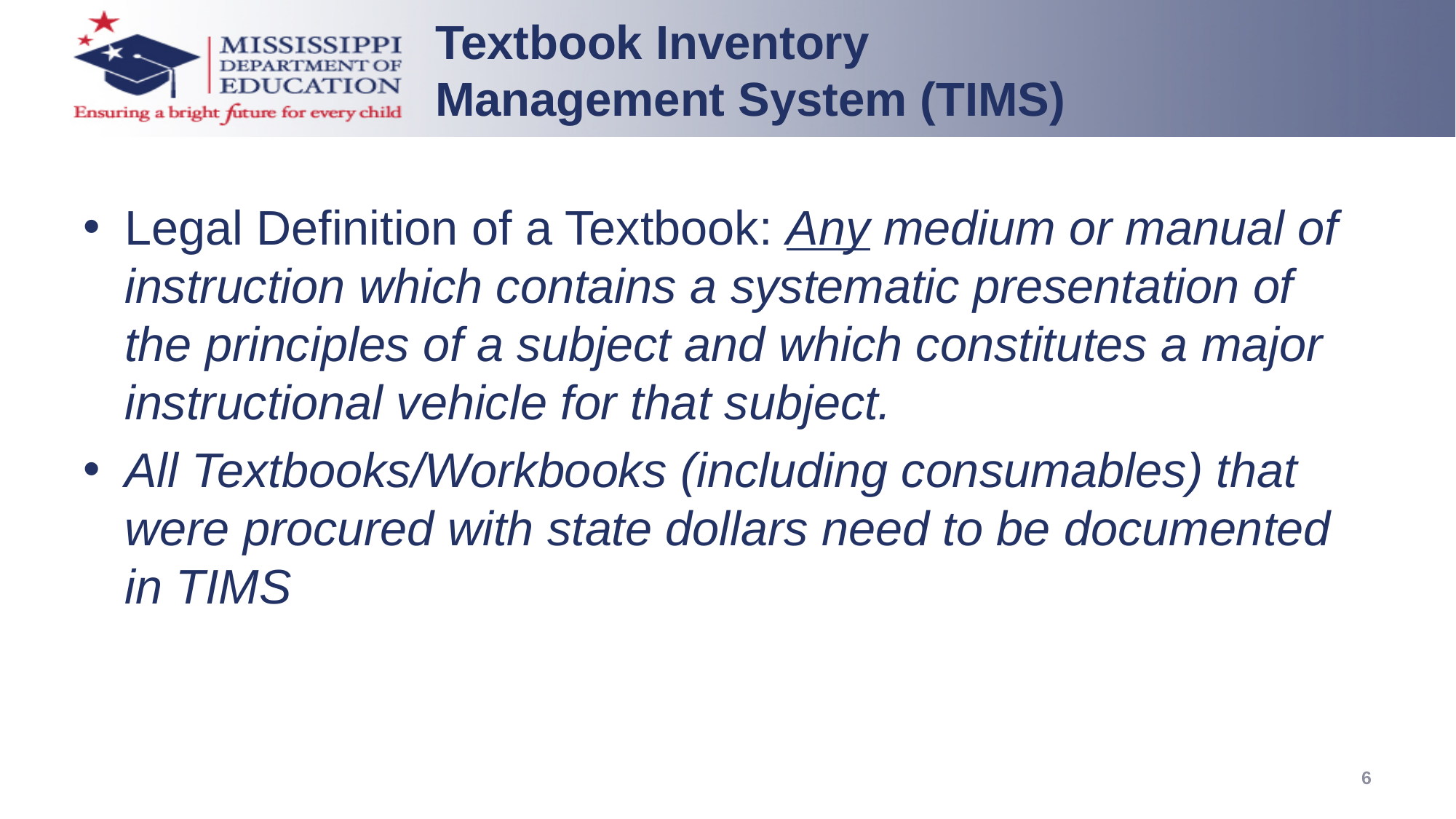

Textbook Inventory Management System (TIMS)
Legal Definition of a Textbook: Any medium or manual of instruction which contains a systematic presentation of the principles of a subject and which constitutes a major instructional vehicle for that subject.
All Textbooks/Workbooks (including consumables) that were procured with state dollars need to be documented in TIMS

6